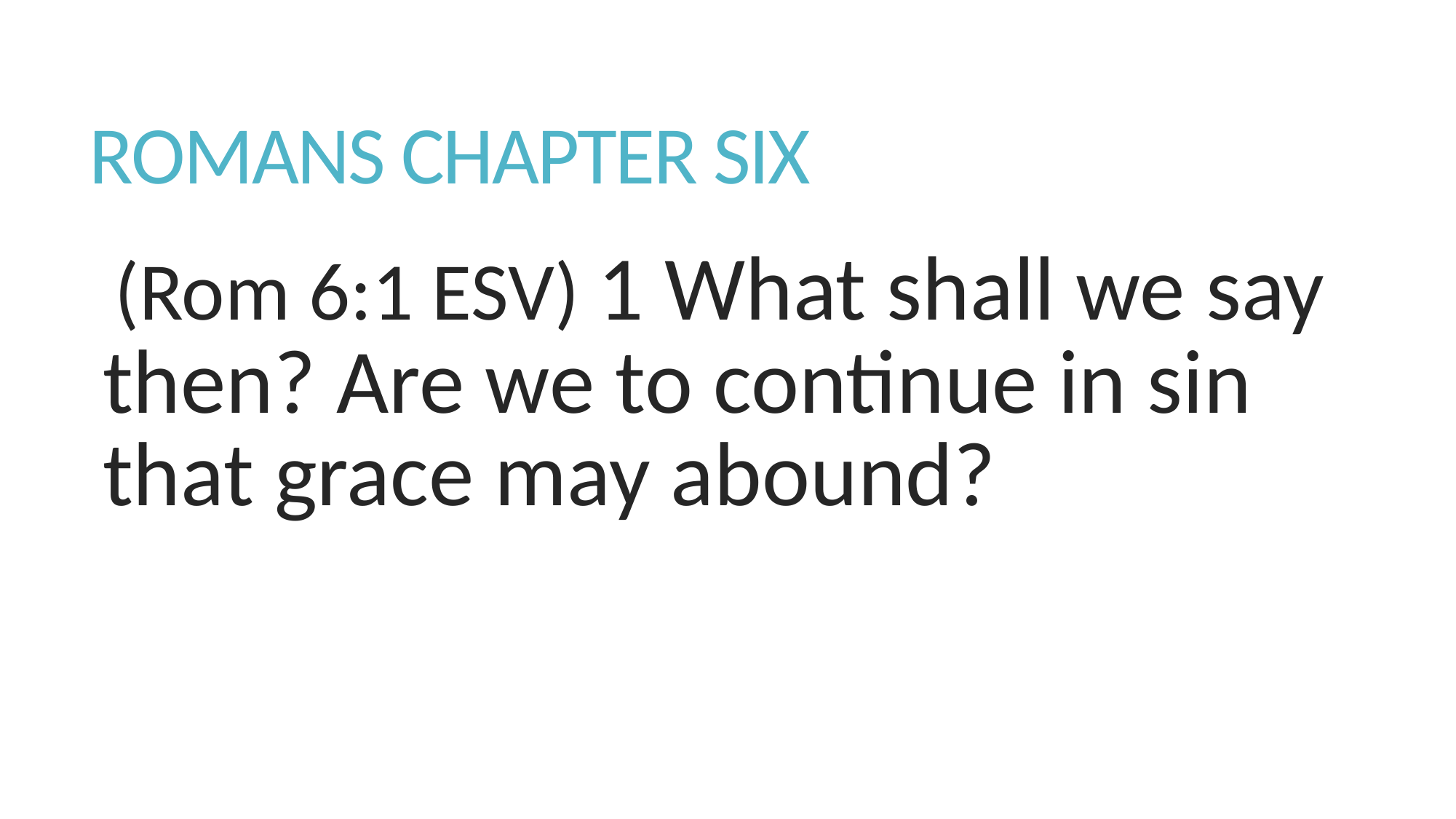

# ROMANS CHAPTER SIX
(Rom 6:1 ESV) 1 What shall we say then? Are we to continue in sin that grace may abound?